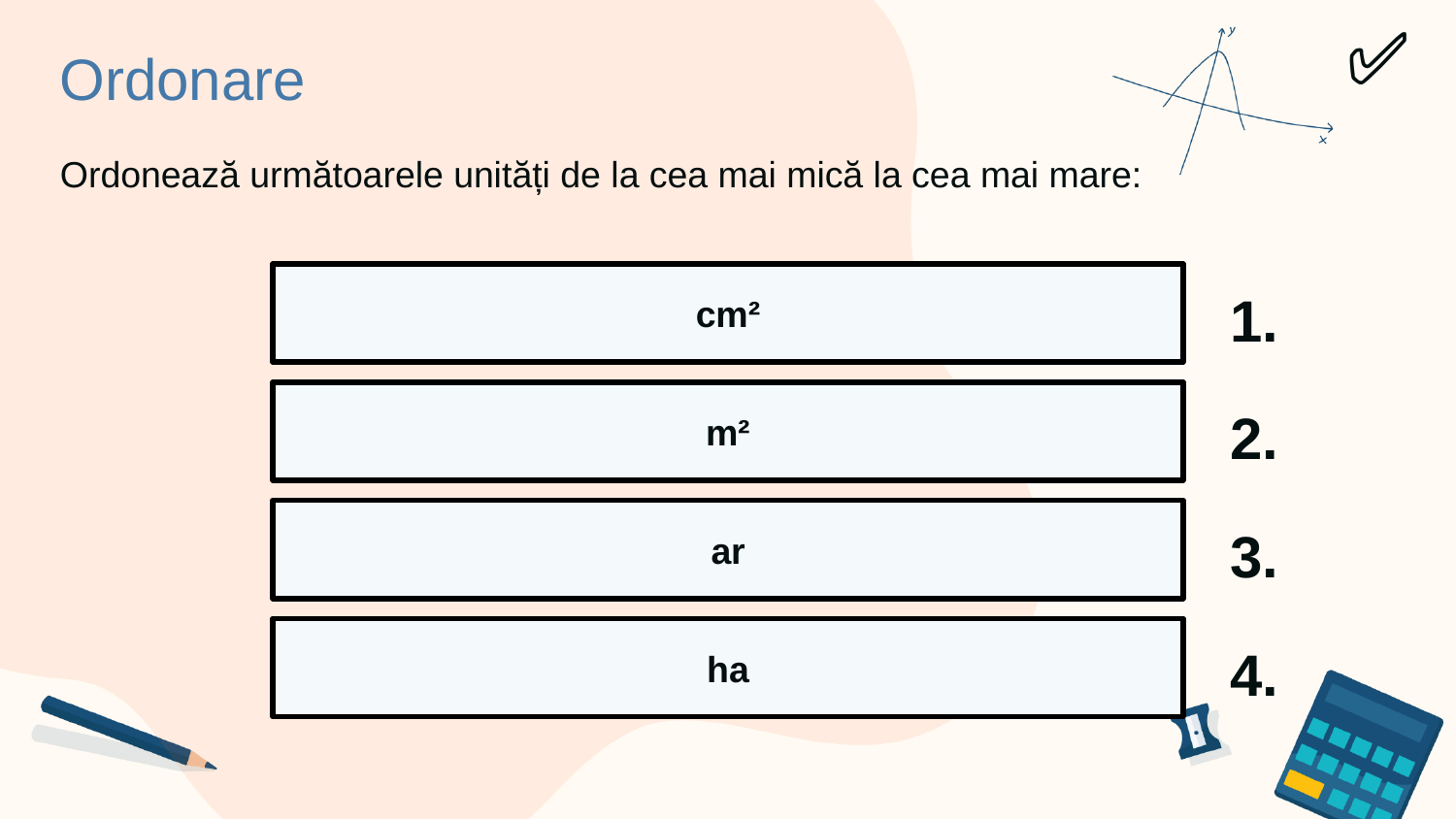

Ordonare
✅​
Ordonează următoarele unități de la cea mai mică la cea mai mare:
cm²
1.
m²
2.
ar
3.
ha
4.